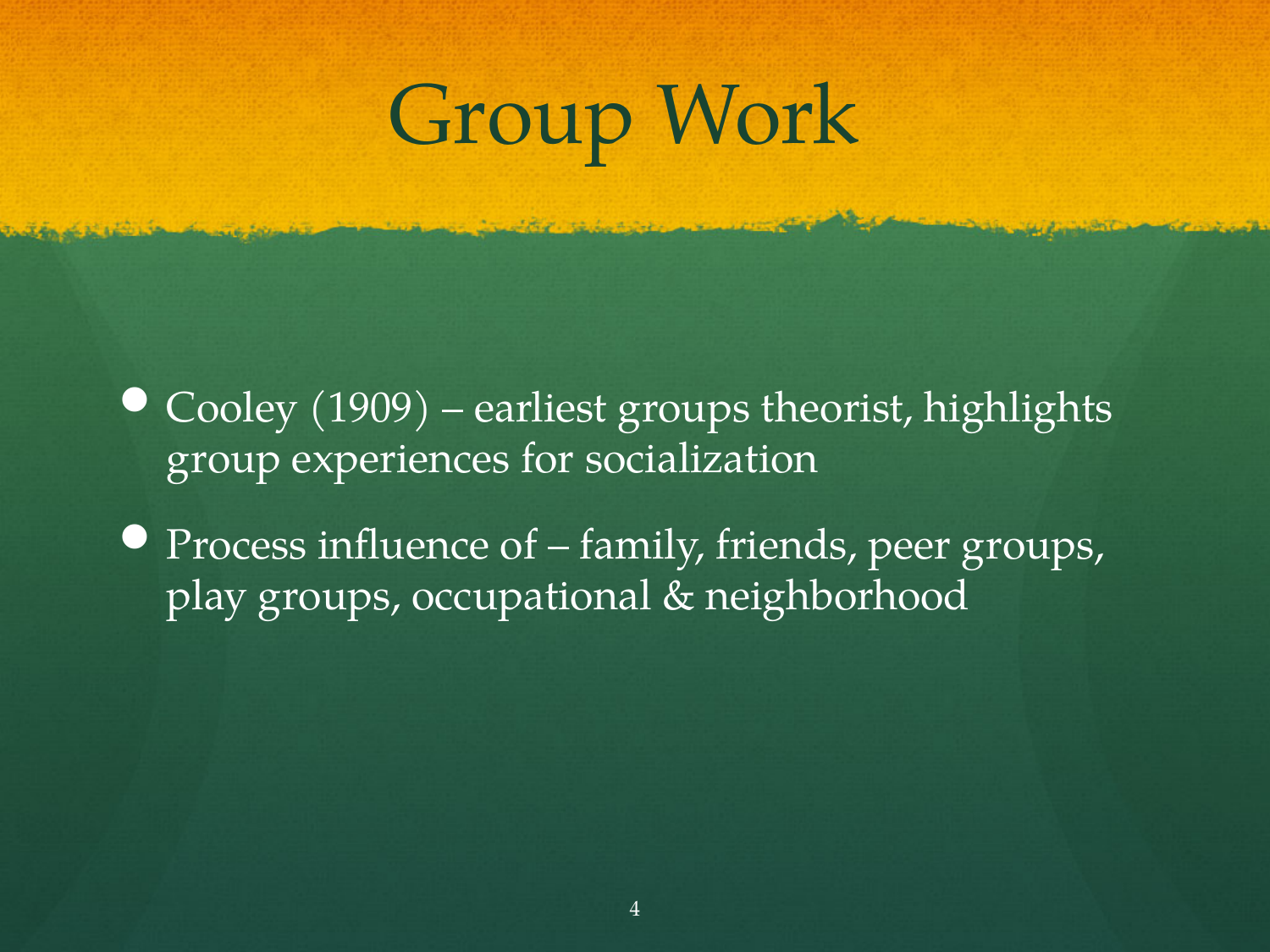

# Group Work

Cooley (1909) – earliest groups theorist, highlights group experiences for socialization
Process influence of – family, friends, peer groups, play groups, occupational & neighborhood
4